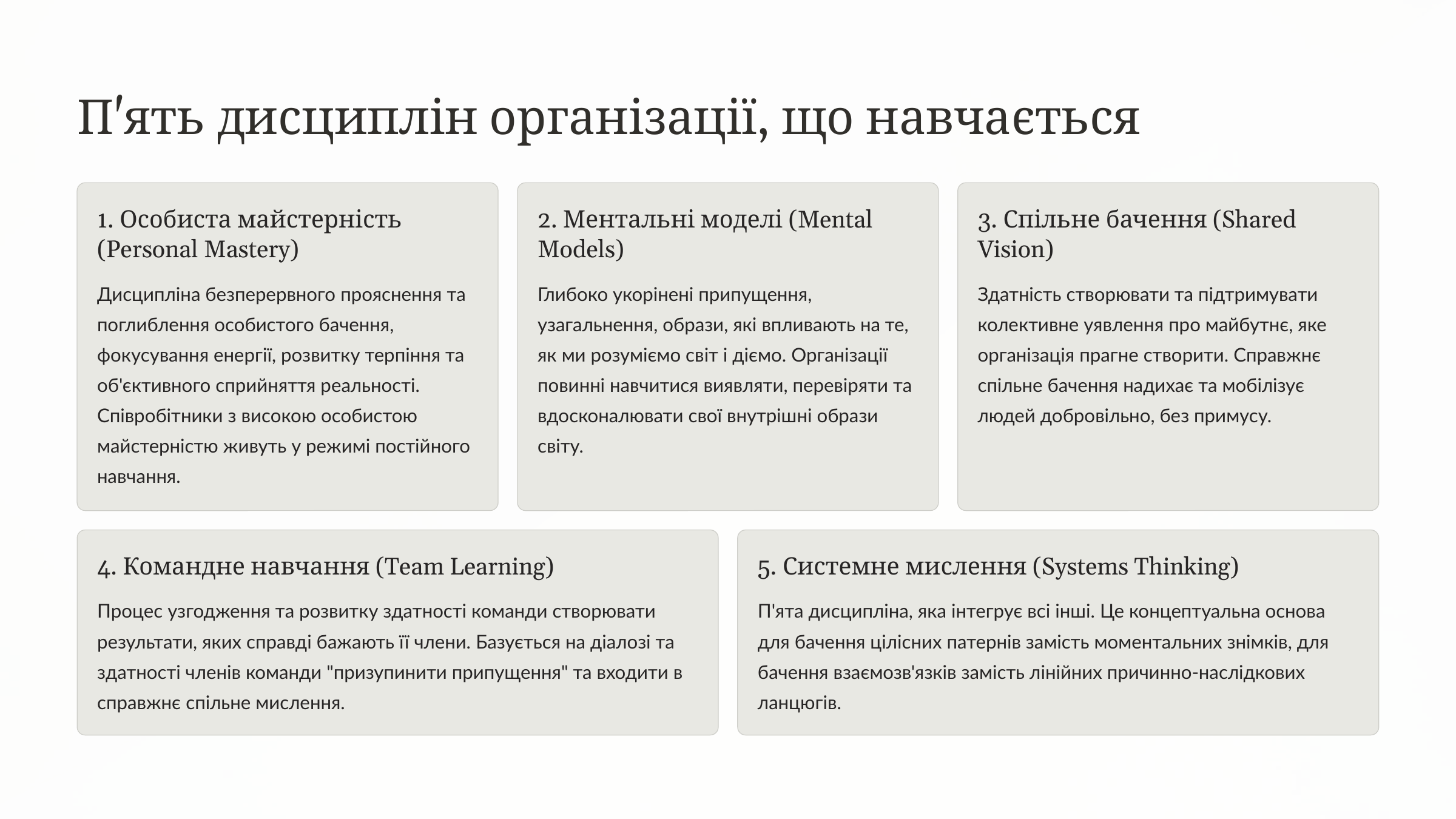

П'ять дисциплін організації, що навчається

1. Особиста майстерність (Personal Mastery)
2. Ментальні моделі (Mental Models)
3. Спільне бачення (Shared Vision)
Дисципліна безперервного прояснення та поглиблення особистого бачення, фокусування енергії, розвитку терпіння та об'єктивного сприйняття реальності. Співробітники з високою особистою майстерністю живуть у режимі постійного навчання.
Глибоко укорінені припущення, узагальнення, образи, які впливають на те, як ми розуміємо світ і діємо. Організації повинні навчитися виявляти, перевіряти та вдосконалювати свої внутрішні образи світу.
Здатність створювати та підтримувати колективне уявлення про майбутнє, яке організація прагне створити. Справжнє спільне бачення надихає та мобілізує людей добровільно, без примусу.

4. Командне навчання (Team Learning)
5. Системне мислення (Systems Thinking)
Процес узгодження та розвитку здатності команди створювати результати, яких справді бажають її члени. Базується на діалозі та здатності членів команди "призупинити припущення" та входити в справжнє спільне мислення.
П'ята дисципліна, яка інтегрує всі інші. Це концептуальна основа для бачення цілісних патернів замість моментальних знімків, для бачення взаємозв'язків замість лінійних причинно-наслідкових ланцюгів.